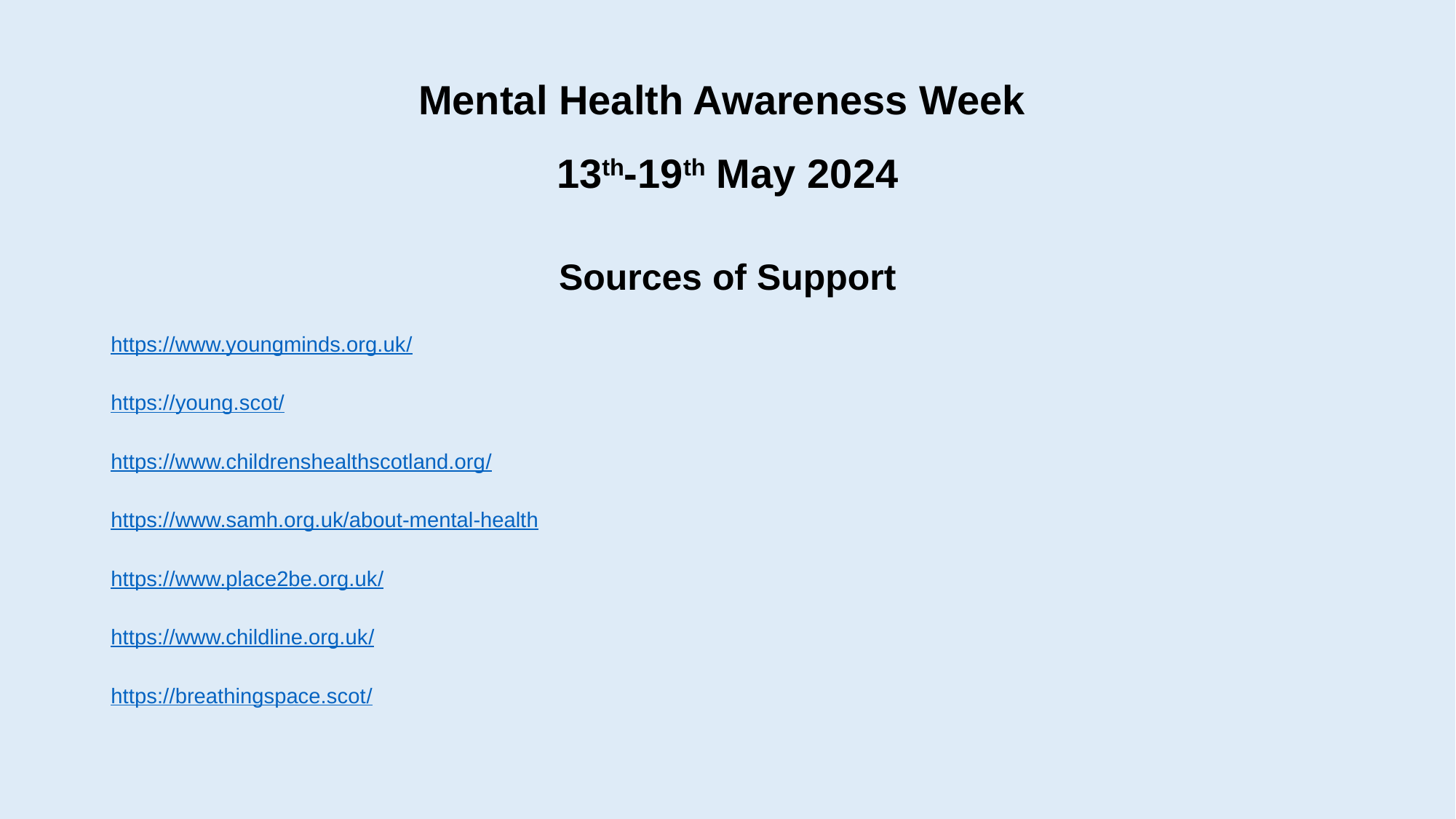

# Mental Health Awareness Week 13th-19th May 2024
Sources of Support
https://www.youngminds.org.uk/
https://young.scot/
https://www.childrenshealthscotland.org/
https://www.samh.org.uk/about-mental-health
https://www.place2be.org.uk/
https://www.childline.org.uk/
https://breathingspace.scot/